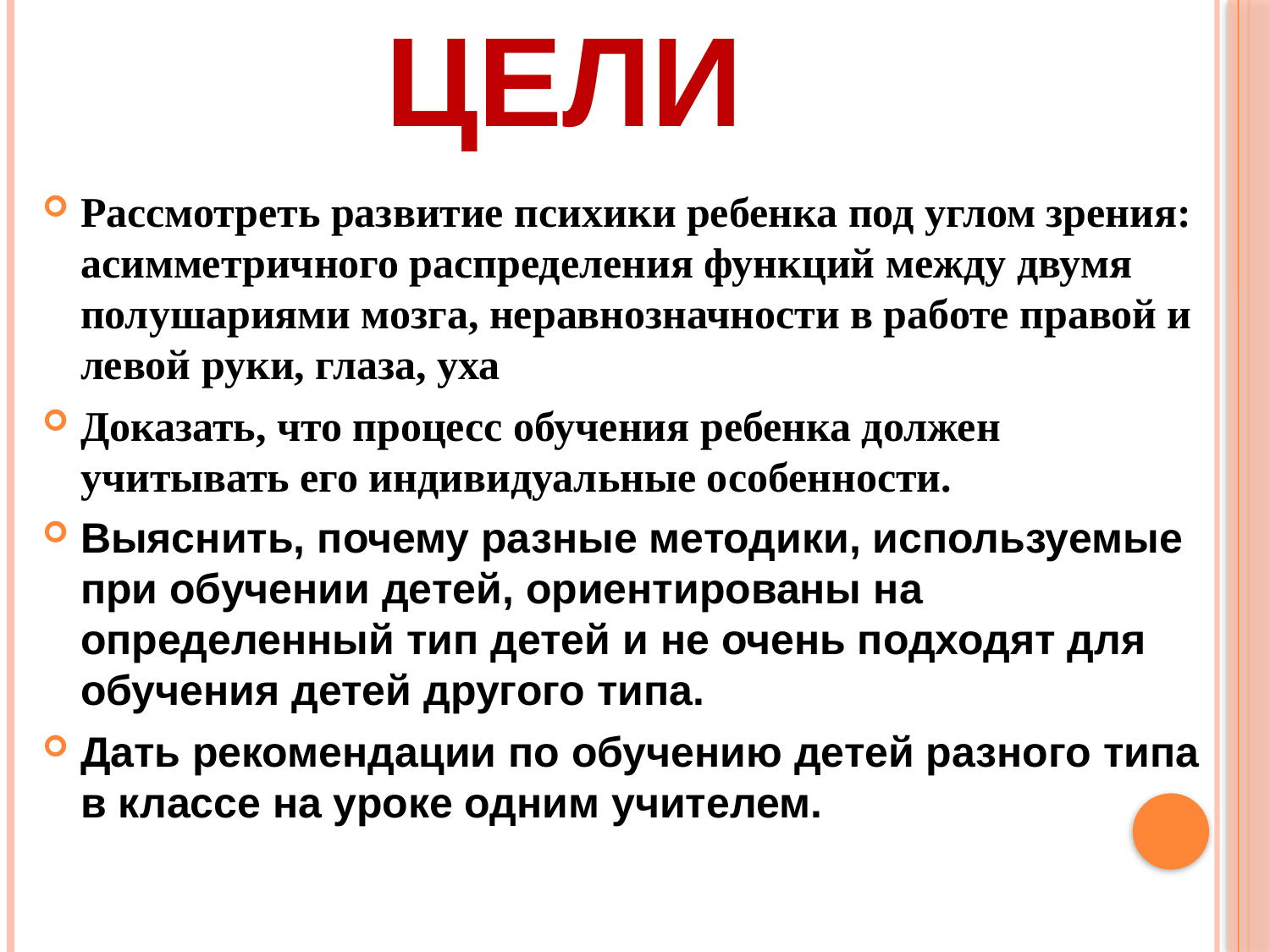

# ЦЕЛИ
Рассмотреть развитие психики ребенка под углом зрения: асимметричного распределения функций между двумя полушариями мозга, неравнозначности в работе правой и левой руки, глаза, уха
Доказать, что процесс обучения ребенка должен учитывать его индивидуальные особенности.
Выяснить, почему разные методики, используемые при обучении детей, ориентированы на определенный тип детей и не очень подходят для обучения детей другого типа.
Дать рекомендации по обучению детей разного типа в классе на уроке одним учителем.